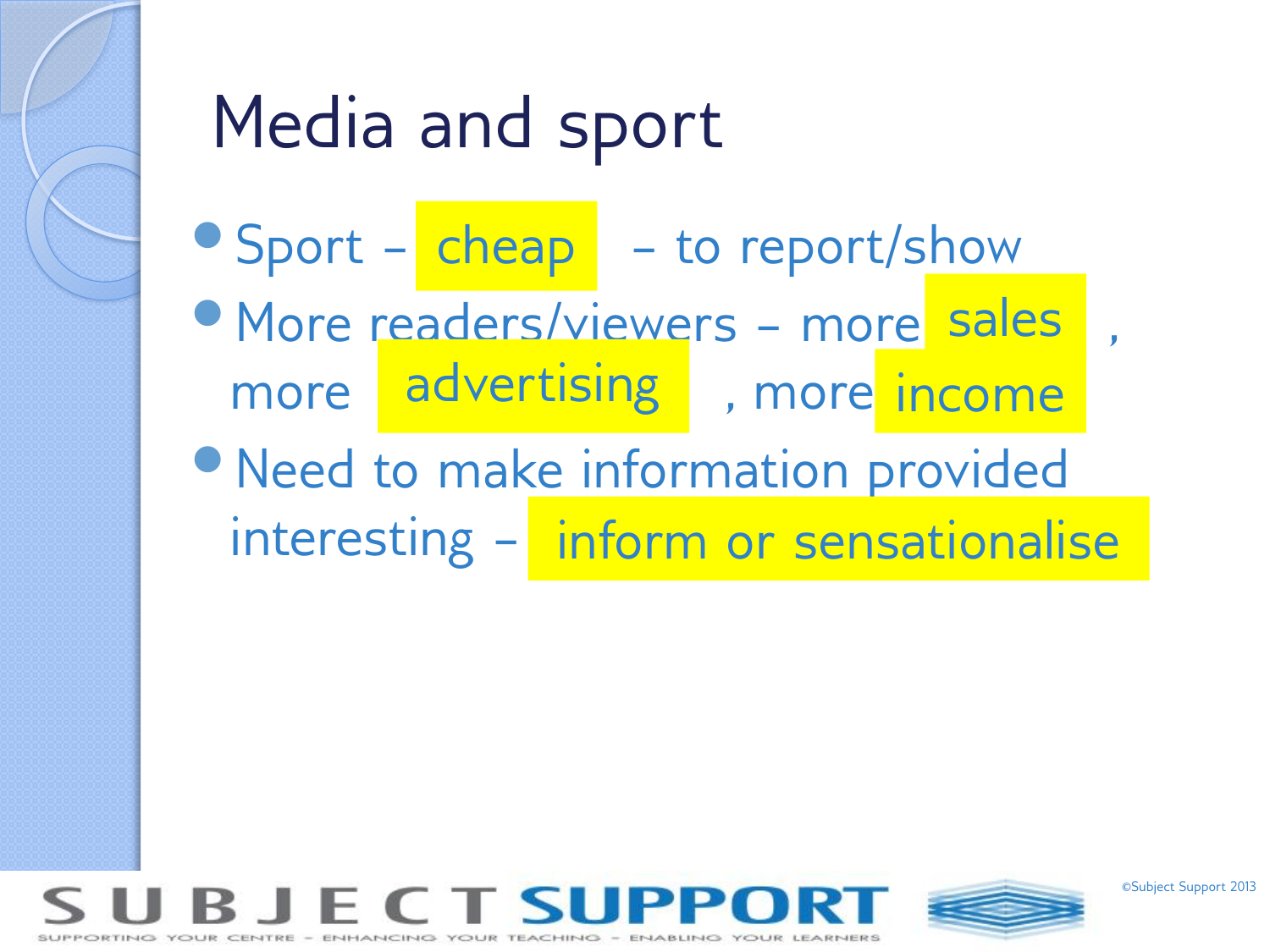

# Media and sport
Sport –             – to report/show
More readers/viewers – more           , more                      , more
Need to make information provided interesting –

cheap
sales
advertising
income
inform or sensationalise